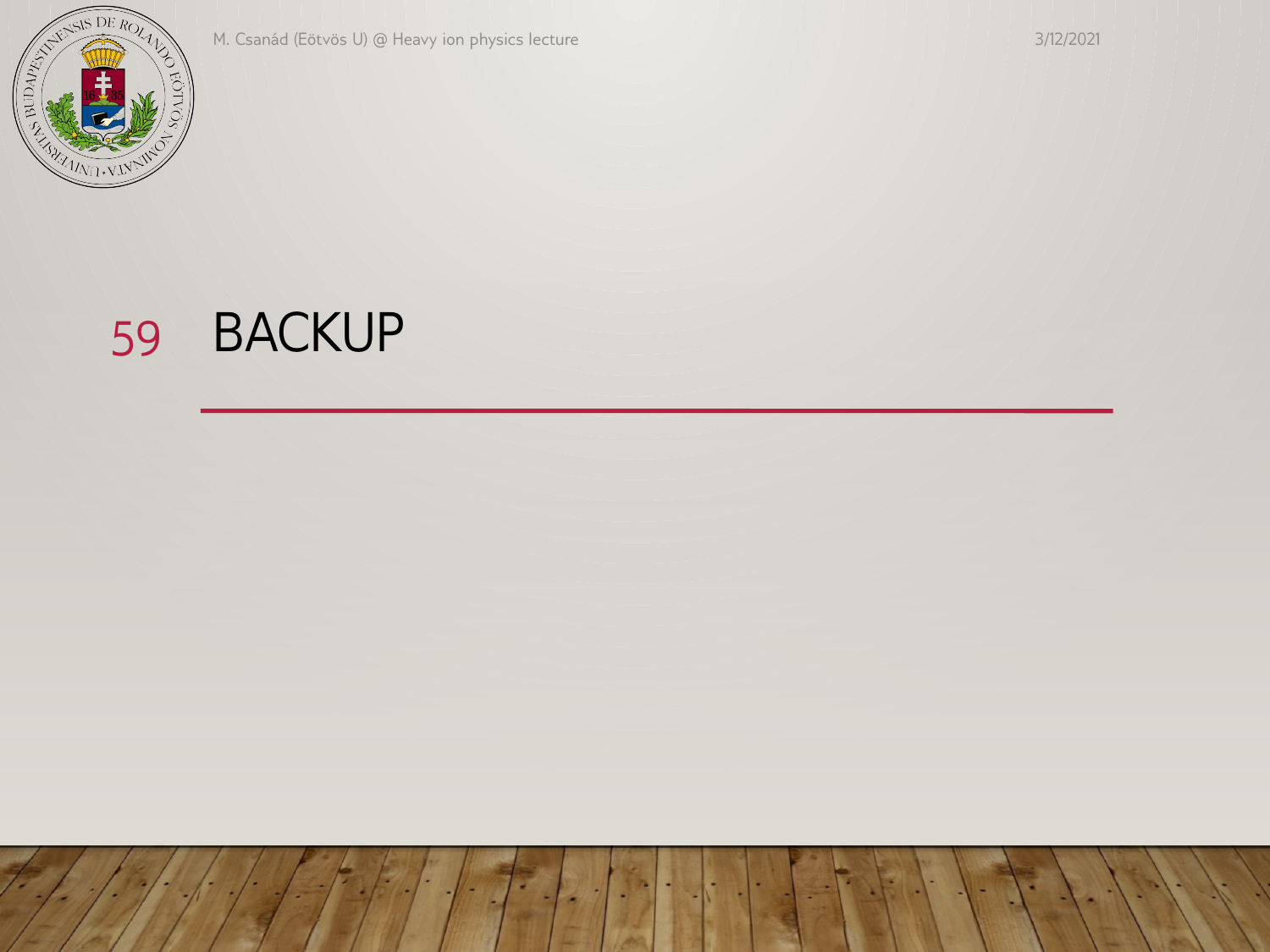

M. Csanád (Eötvös U) @ Heavy ion physics lecture
3/12/2021
# BACKUP
59